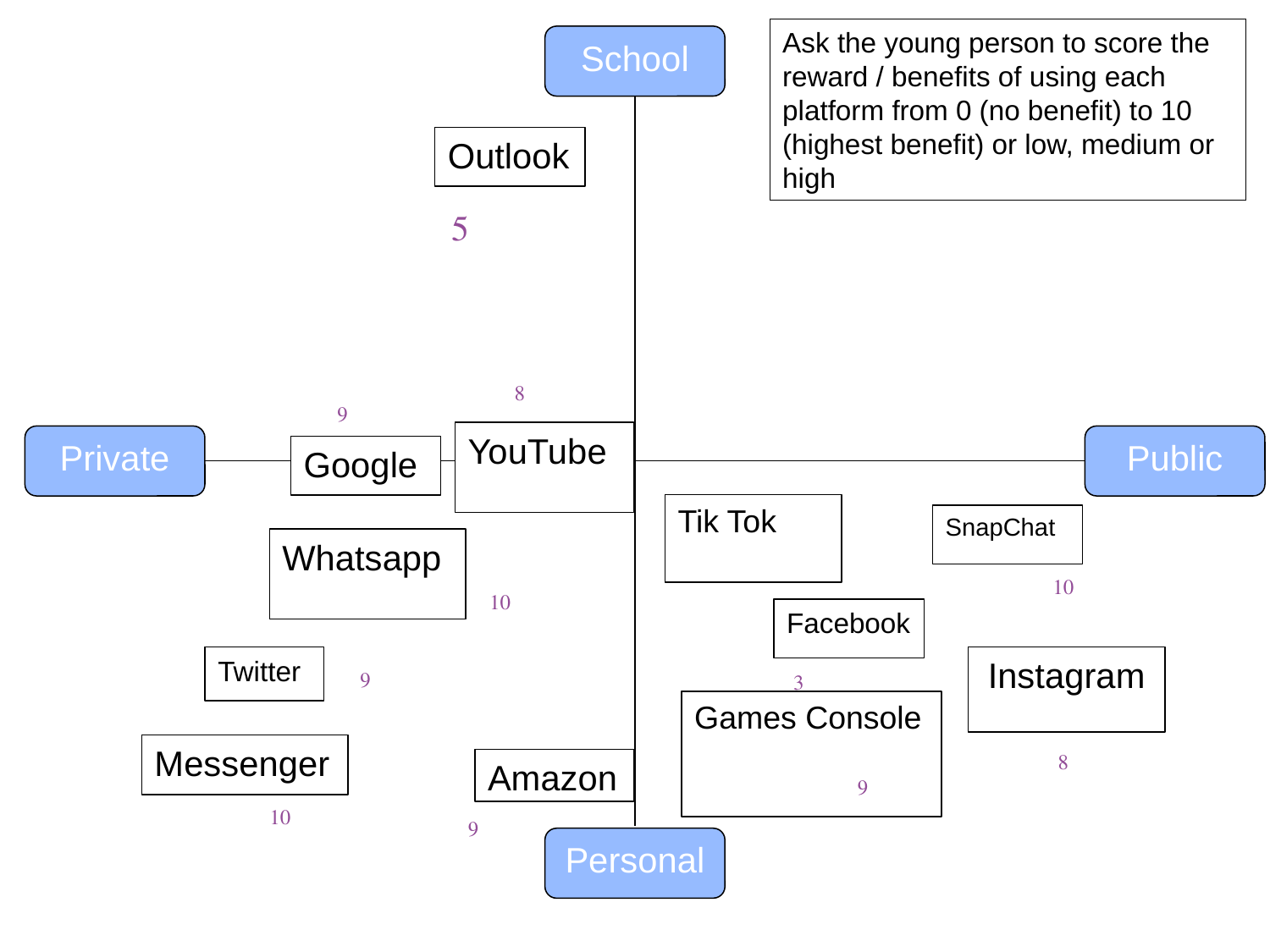

Ask the young person to score the reward / benefits of using each platform from 0 (no benefit) to 10 (highest benefit) or low, medium or high
School
Outlook
5
8
9
YouTube
Private
Public
Google
Tik Tok
SnapChat
Whatsapp
10
10
Facebook
Twitter
Instagram
9
3
Games Console
Messenger
8
Amazon
9
10
9
Personal